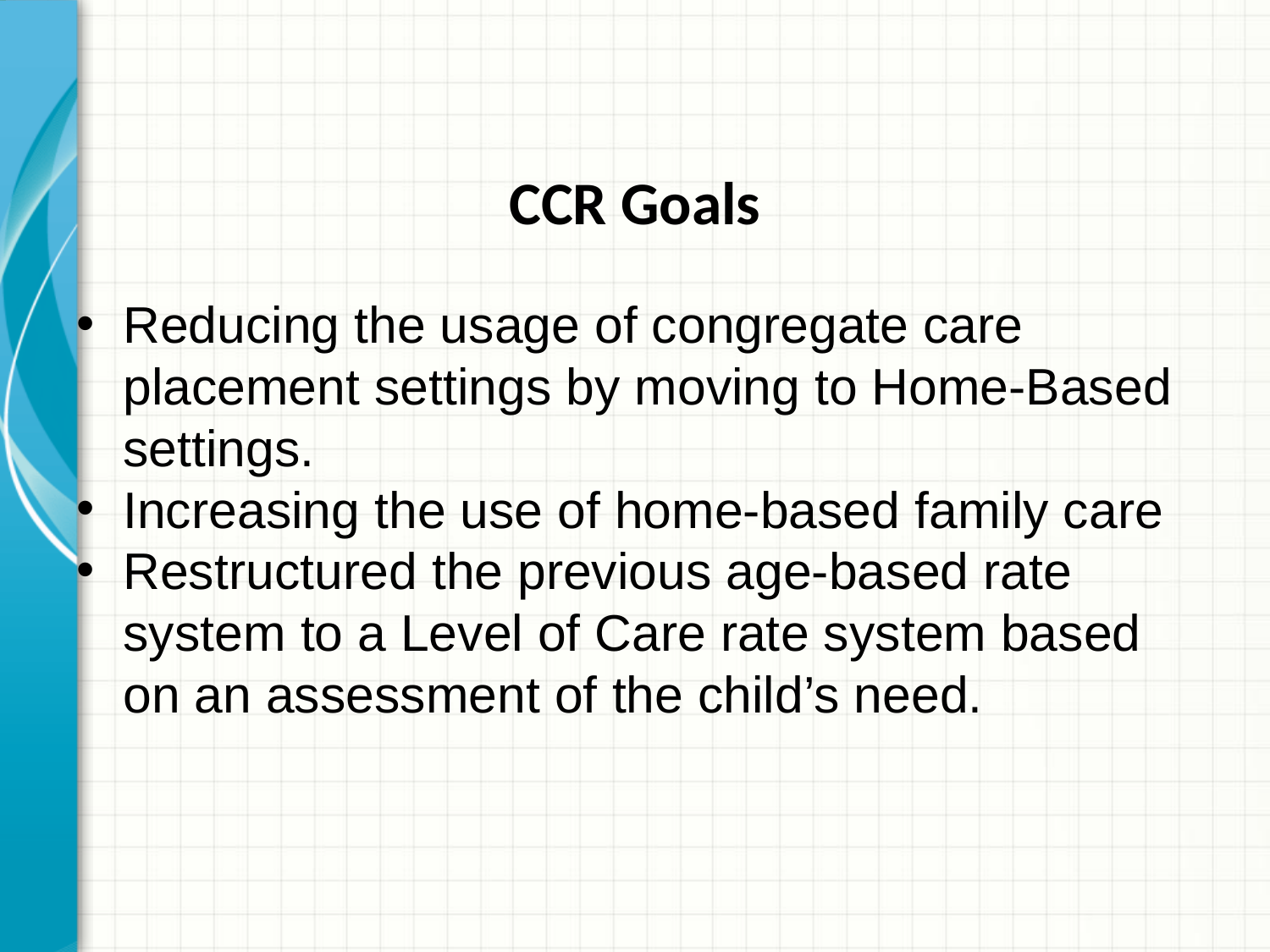

# CCR Goals
Reducing the usage of congregate care placement settings by moving to Home-Based settings.
Increasing the use of home-based family care
Restructured the previous age-based rate system to a Level of Care rate system based on an assessment of the child’s need.